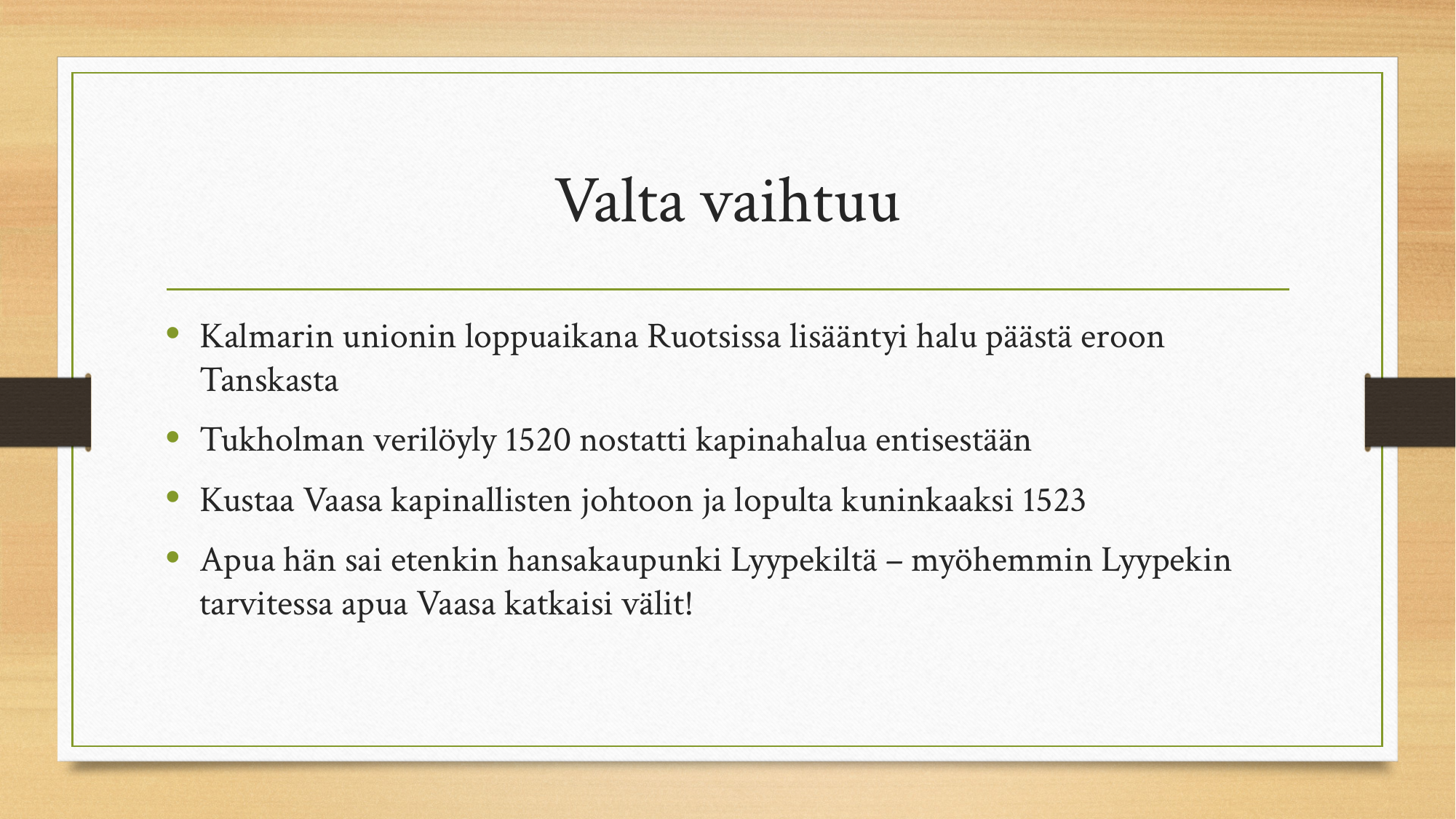

# Valta vaihtuu
Kalmarin unionin loppuaikana Ruotsissa lisääntyi halu päästä eroon Tanskasta
Tukholman verilöyly 1520 nostatti kapinahalua entisestään
Kustaa Vaasa kapinallisten johtoon ja lopulta kuninkaaksi 1523
Apua hän sai etenkin hansakaupunki Lyypekiltä – myöhemmin Lyypekin tarvitessa apua Vaasa katkaisi välit!